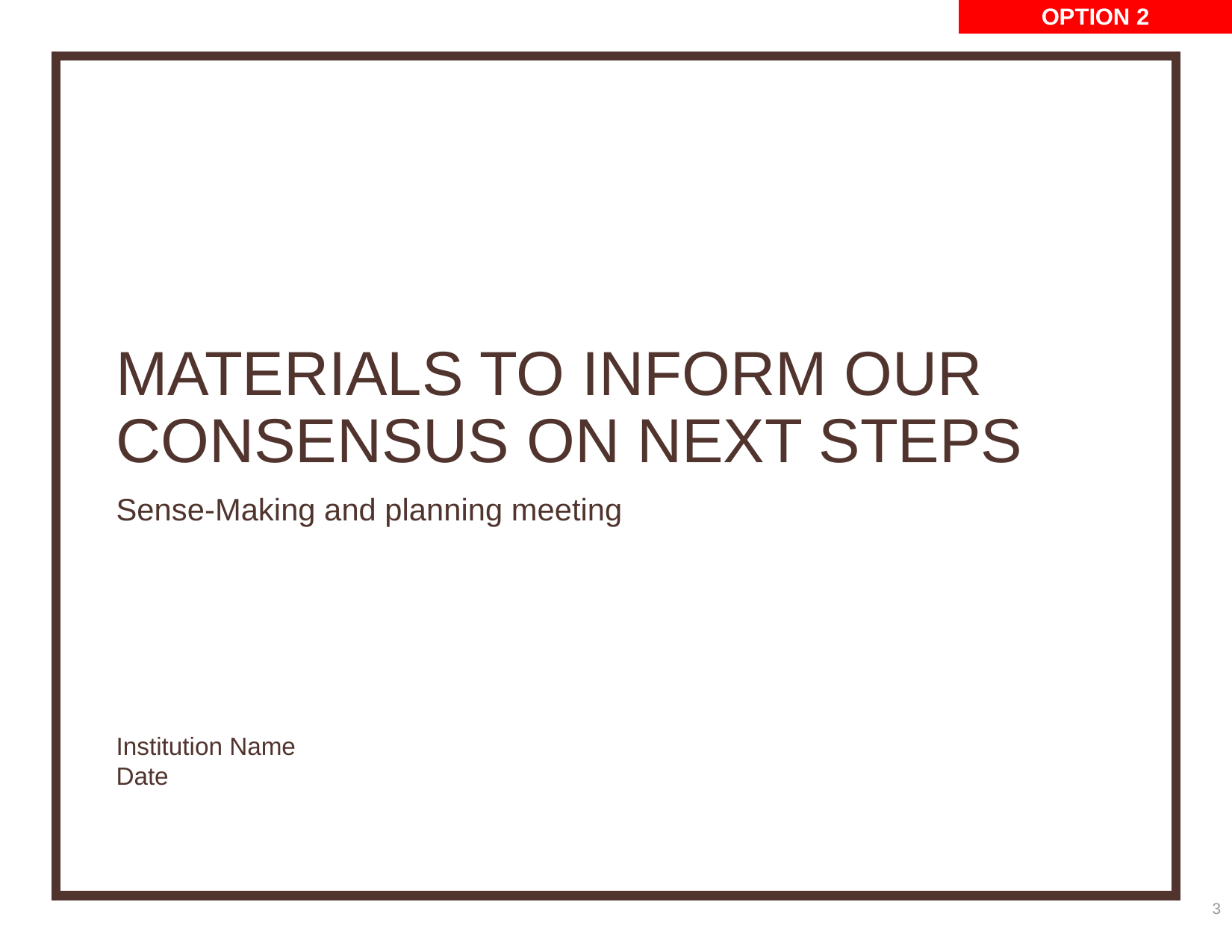

OPTION 2
Materials to inform our consensus ON next steps
Sense-Making and planning meeting
Institution Name
Date
3